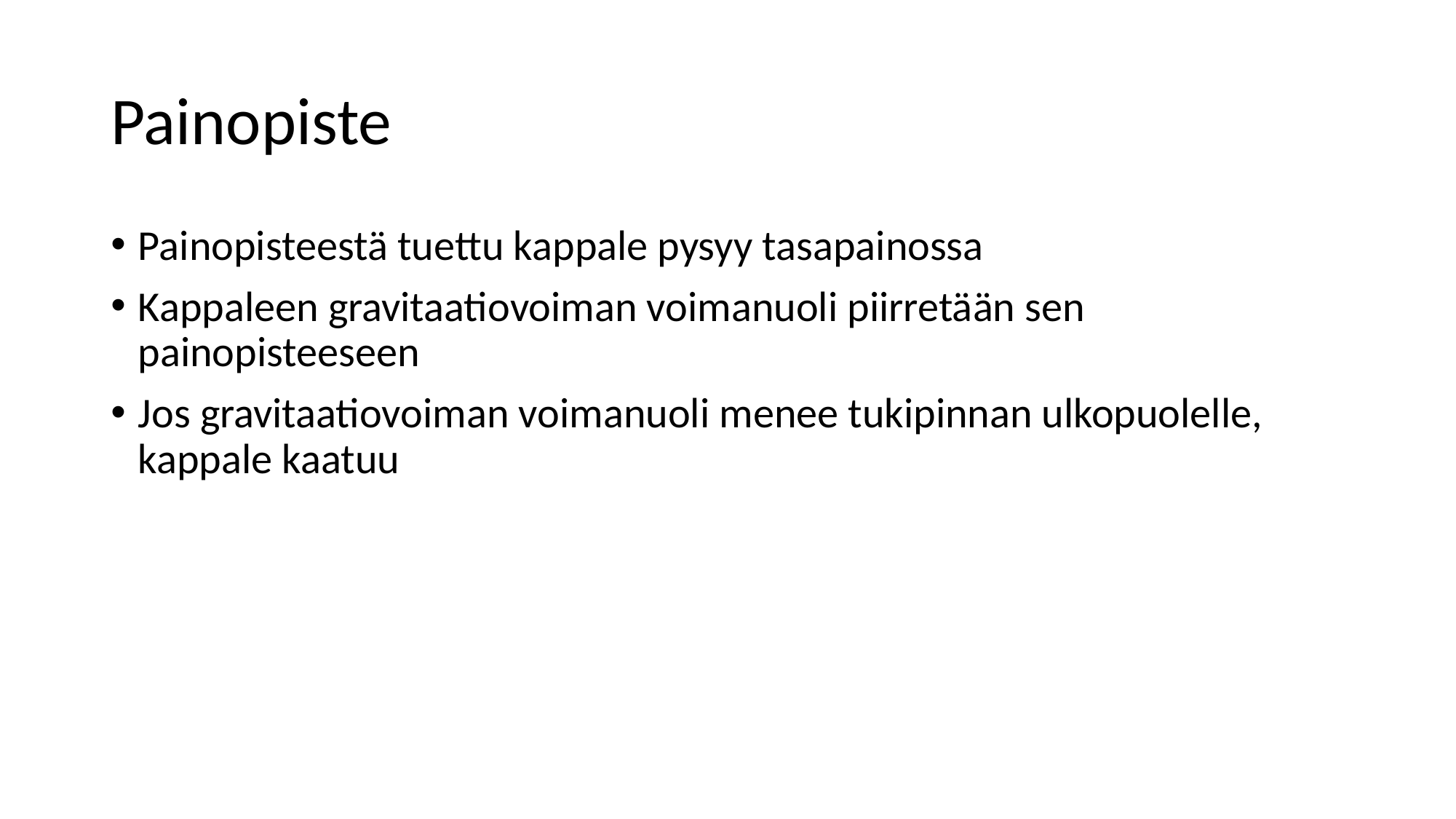

# Painopiste
Painopisteestä tuettu kappale pysyy tasapainossa
Kappaleen gravitaatiovoiman voimanuoli piirretään sen painopisteeseen
Jos gravitaatiovoiman voimanuoli menee tukipinnan ulkopuolelle, kappale kaatuu